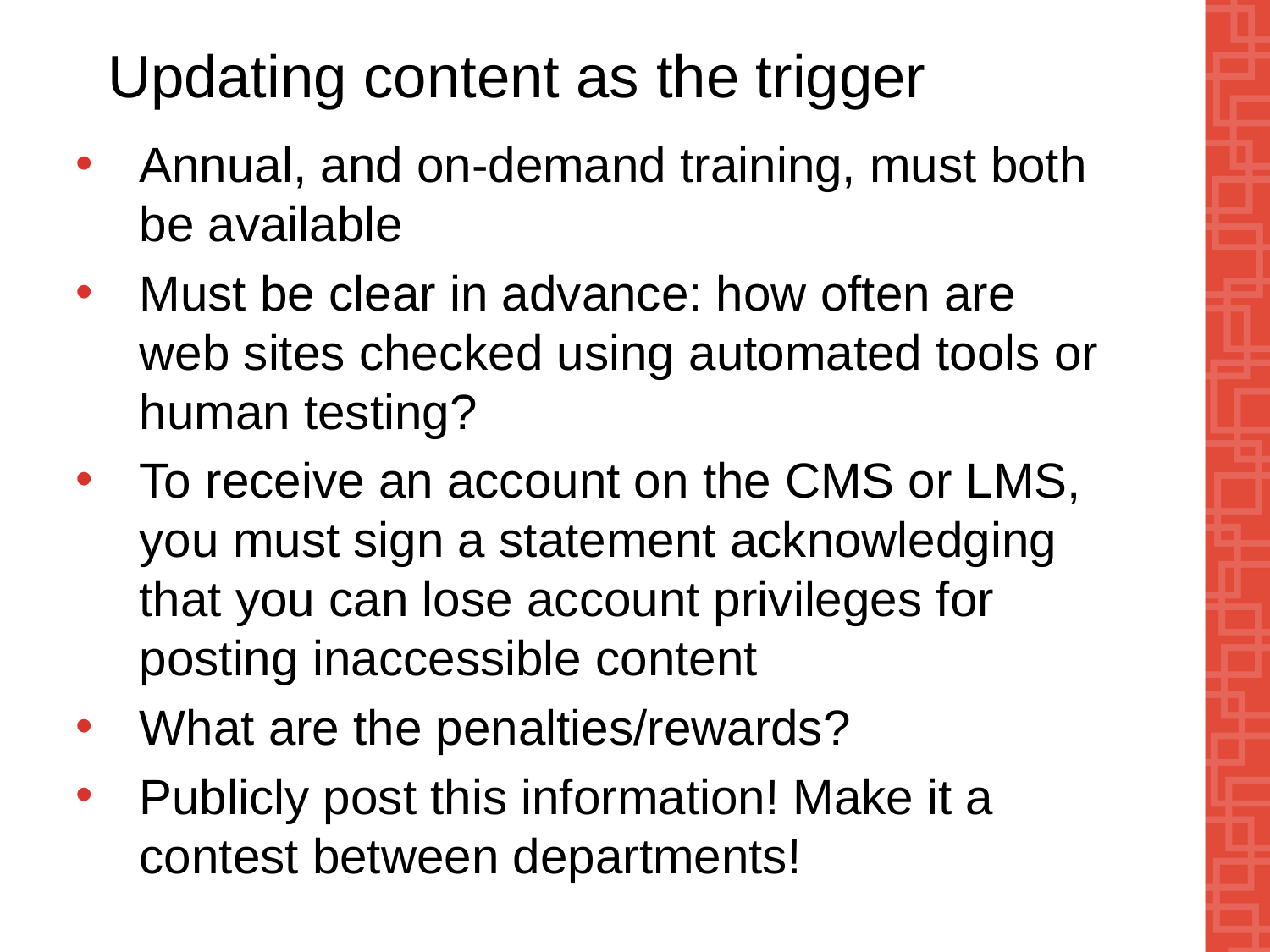

# Updating content as the trigger
Annual, and on-demand training, must both be available
Must be clear in advance: how often are web sites checked using automated tools or human testing?
To receive an account on the CMS or LMS, you must sign a statement acknowledging that you can lose account privileges for posting inaccessible content
What are the penalties/rewards?
Publicly post this information! Make it a contest between departments!